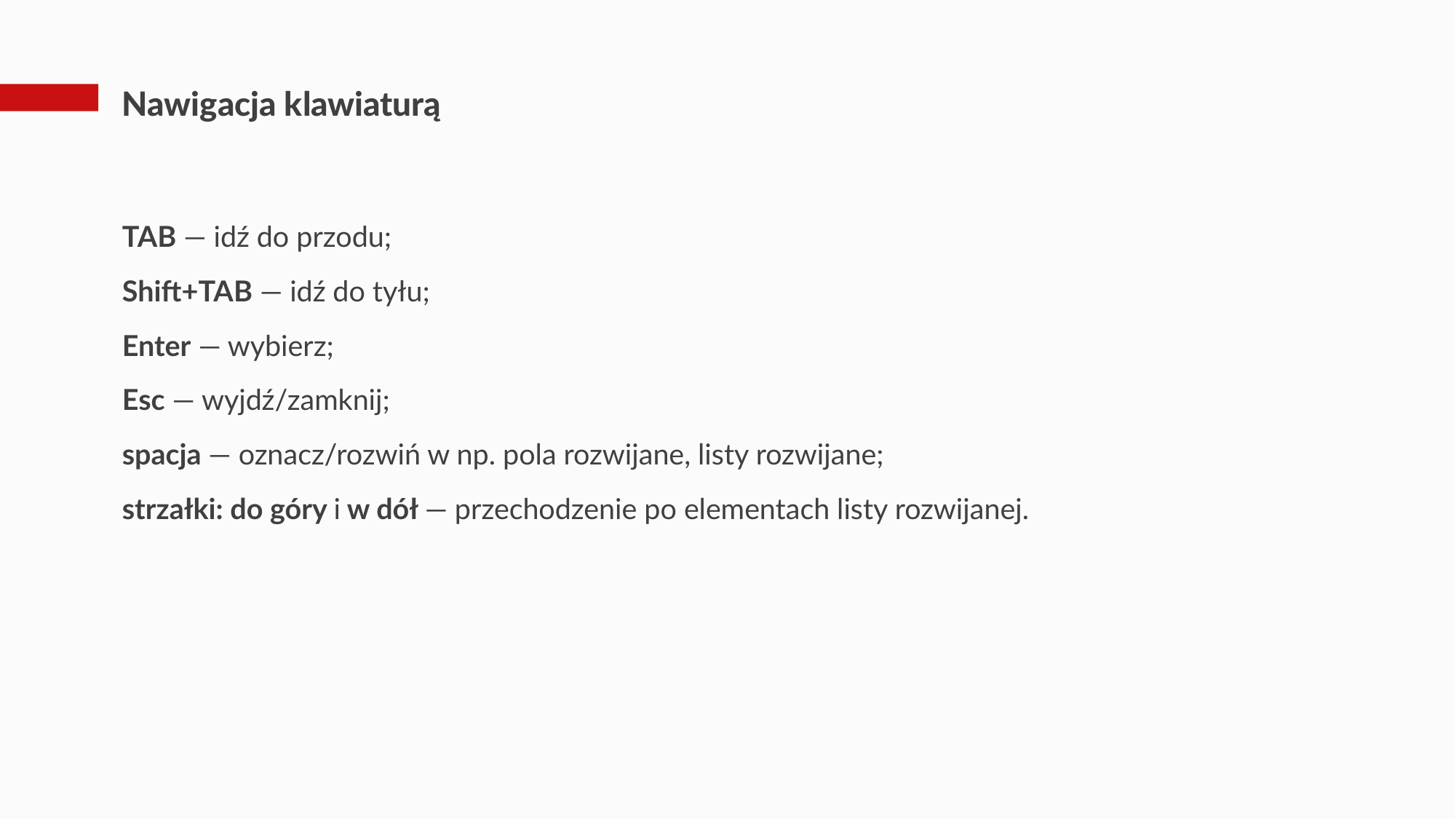

# Nawigacja klawiaturą
TAB — idź do przodu;
Shift+TAB — idź do tyłu;
Enter — wybierz;
Esc — wyjdź/zamknij;
spacja — oznacz/rozwiń w np. pola rozwijane, listy rozwijane;
strzałki: do góry i w dół — przechodzenie po elementach listy rozwijanej.